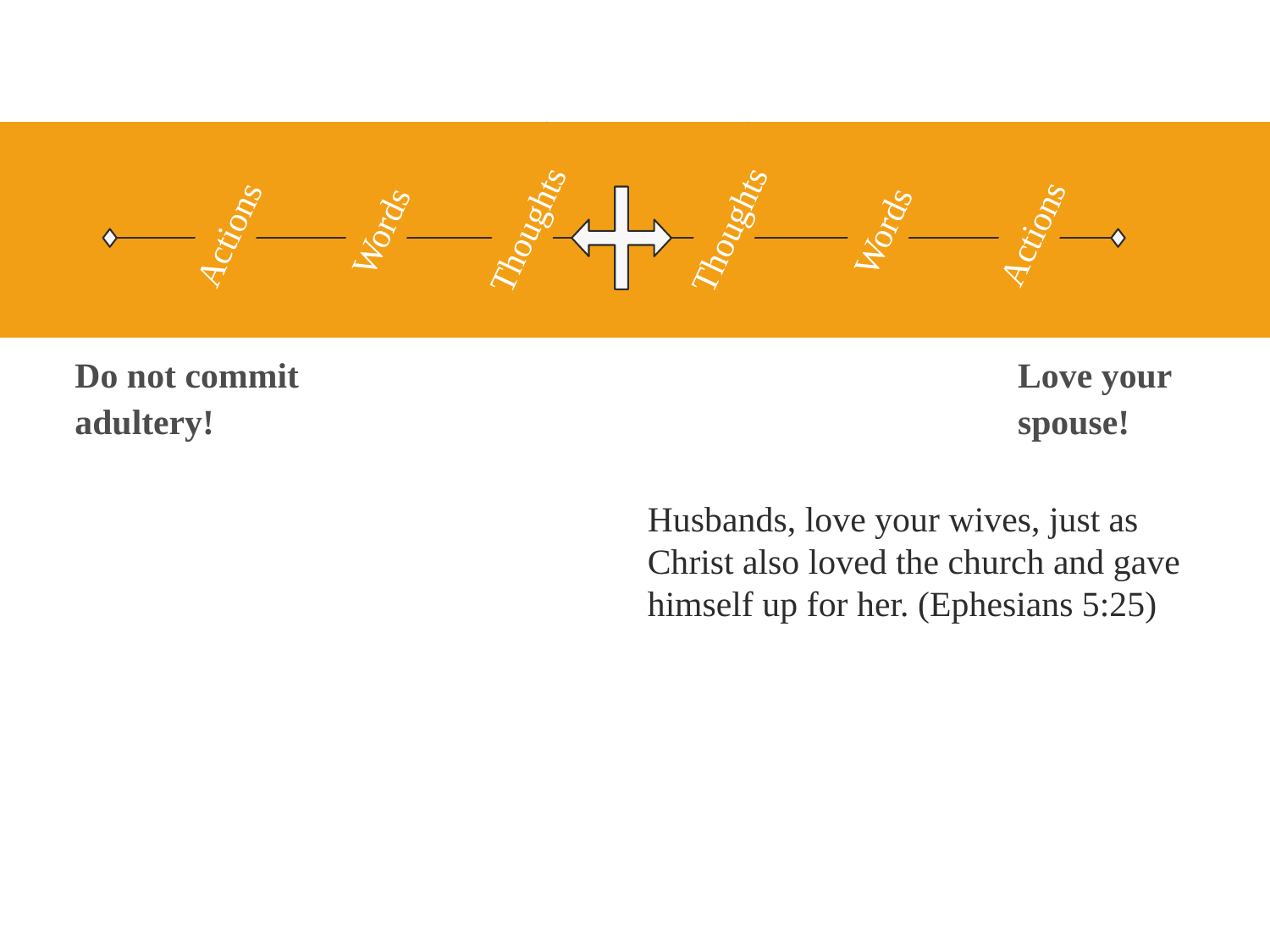

Thoughts
Thoughts
Words
Words
Actions
Actions

Love your spouse!

Do not commit
adultery!

Husbands, love your wives, just as Christ also loved the church and gave himself up for her. (Ephesians 5:25)